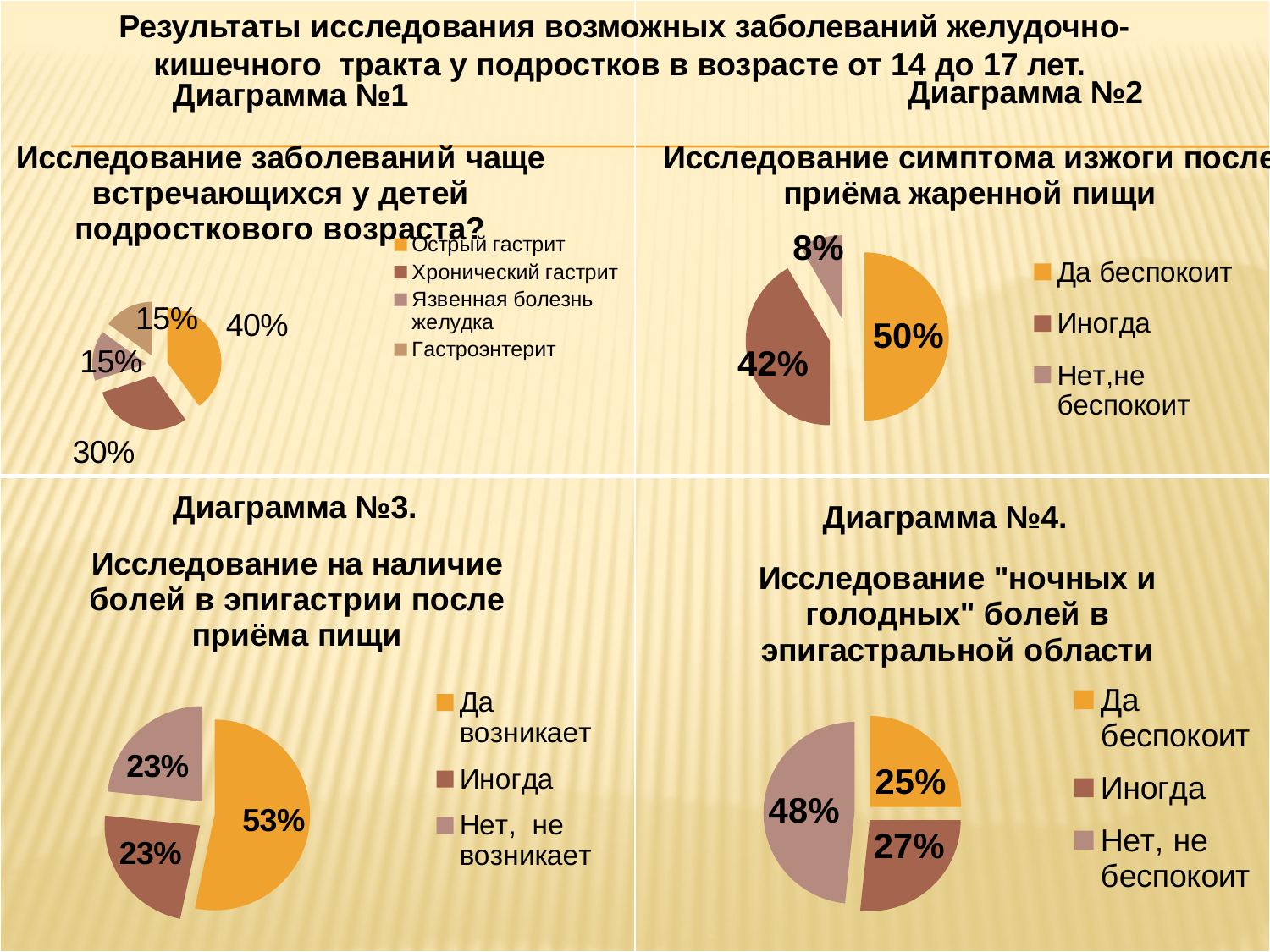

| Диаграмма №1 |  |
| --- | --- |
|  |  |
 Результаты исследования возможных заболеваний желудочно- кишечного  тракта у подростков в возрасте от 14 до 17 лет.
Диаграмма №2

### Chart:

| Category | Исследование заболеваний чаще встречающихся у детей подросткового возраста? |
|---|---|
| Острый гастрит | 8.0 |
| Хронический гастрит | 6.0 |
| Язвенная болезнь желудка | 3.0 |
| Гастроэнтерит | 3.0 |

### Chart:

| Category | Исследование симптома изжоги после приёма жаренной пищи |
|---|---|
| Да беспокоит | 30.0 |
| Иногда | 25.0 |
| Нет,не беспокоит | 5.0 |
Диаграмма №3.
Диаграмма №4.

### Chart: Исследование на наличие болей в эпигастрии после приёма пищи

| Category | Исследование на наличие болей в эпигастрии после приёма пищи |
|---|---|
| Да возникает | 32.0 |
| Иногда | 14.0 |
| Нет,  не возникает  | 14.0 |

### Chart: Исследование "ночных и голодных" болей в эпигастральной области

| Category | Исследование "ночных и голодных" болей в эпигастральной области |
|---|---|
| Да беспокоит | 15.0 |
| Иногда | 16.0 |
| Нет, не беспокоит | 29.0 |